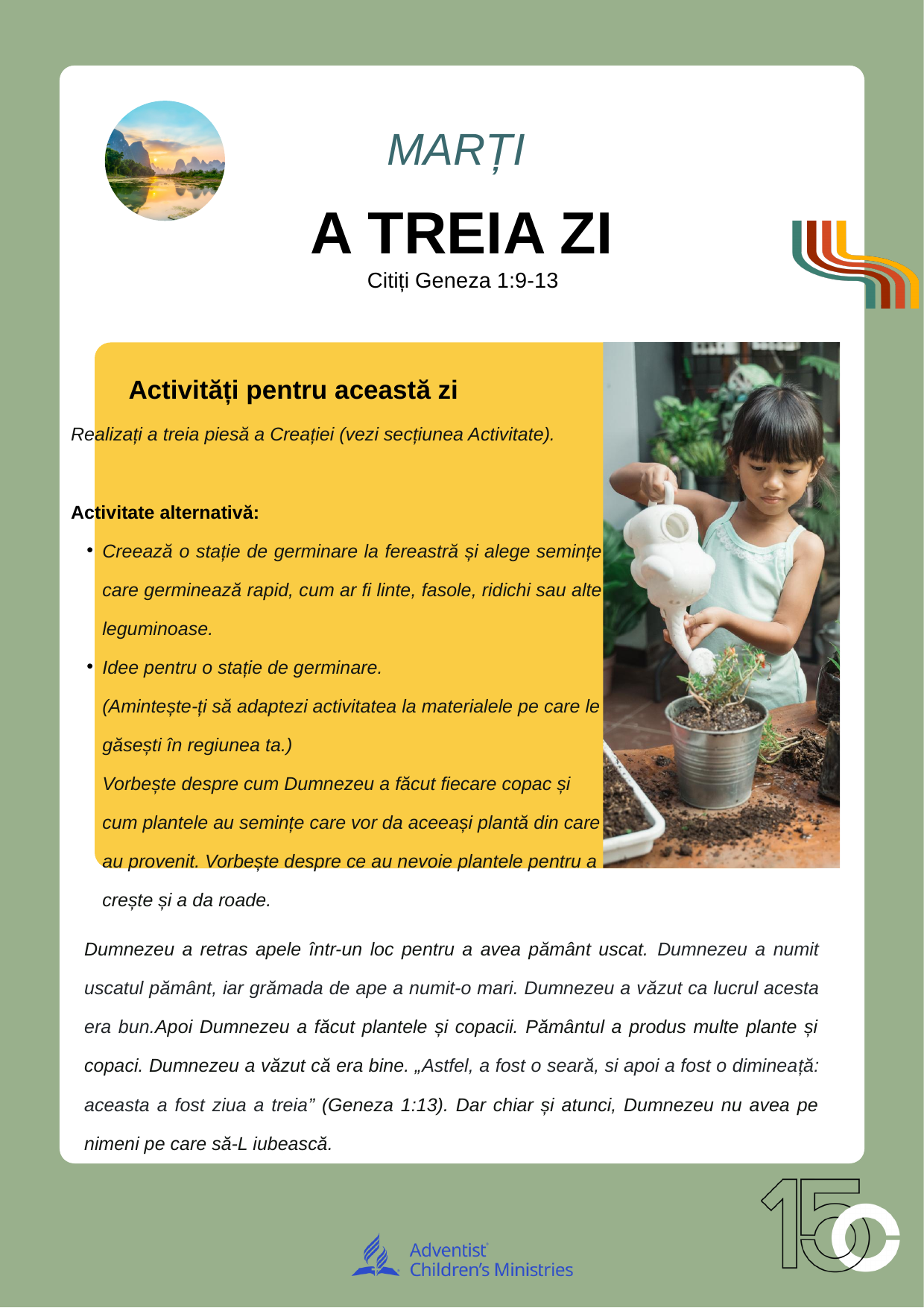

MARȚI

A TREIA ZI

Citiți Geneza 1:9-13

Activități pentru această zi
Realizați a treia piesă a Creației (vezi secțiunea Activitate).

Activitate alternativă:
Creează o stație de germinare la fereastră și alege semințe care germinează rapid, cum ar fi linte, fasole, ridichi sau alte leguminoase.
Idee pentru o stație de germinare.
(Amintește-ți să adaptezi activitatea la materialele pe care le găsești în regiunea ta.)
Vorbește despre cum Dumnezeu a făcut fiecare copac și cum plantele au semințe care vor da aceeași plantă din care au provenit. Vorbește despre ce au nevoie plantele pentru a crește și a da roade.
Dumnezeu a retras apele într-un loc pentru a avea pământ uscat. Dumnezeu a numit uscatul pământ, iar grămada de ape a numit-o mari. Dumnezeu a văzut ca lucrul acesta era bun.Apoi Dumnezeu a făcut plantele și copacii. Pământul a produs multe plante și copaci. Dumnezeu a văzut că era bine. „Astfel, a fost o seară, si apoi a fost o dimineață: aceasta a fost ziua a treia” (Geneza 1:13). Dar chiar și atunci, Dumnezeu nu avea pe nimeni pe care să-L iubească.